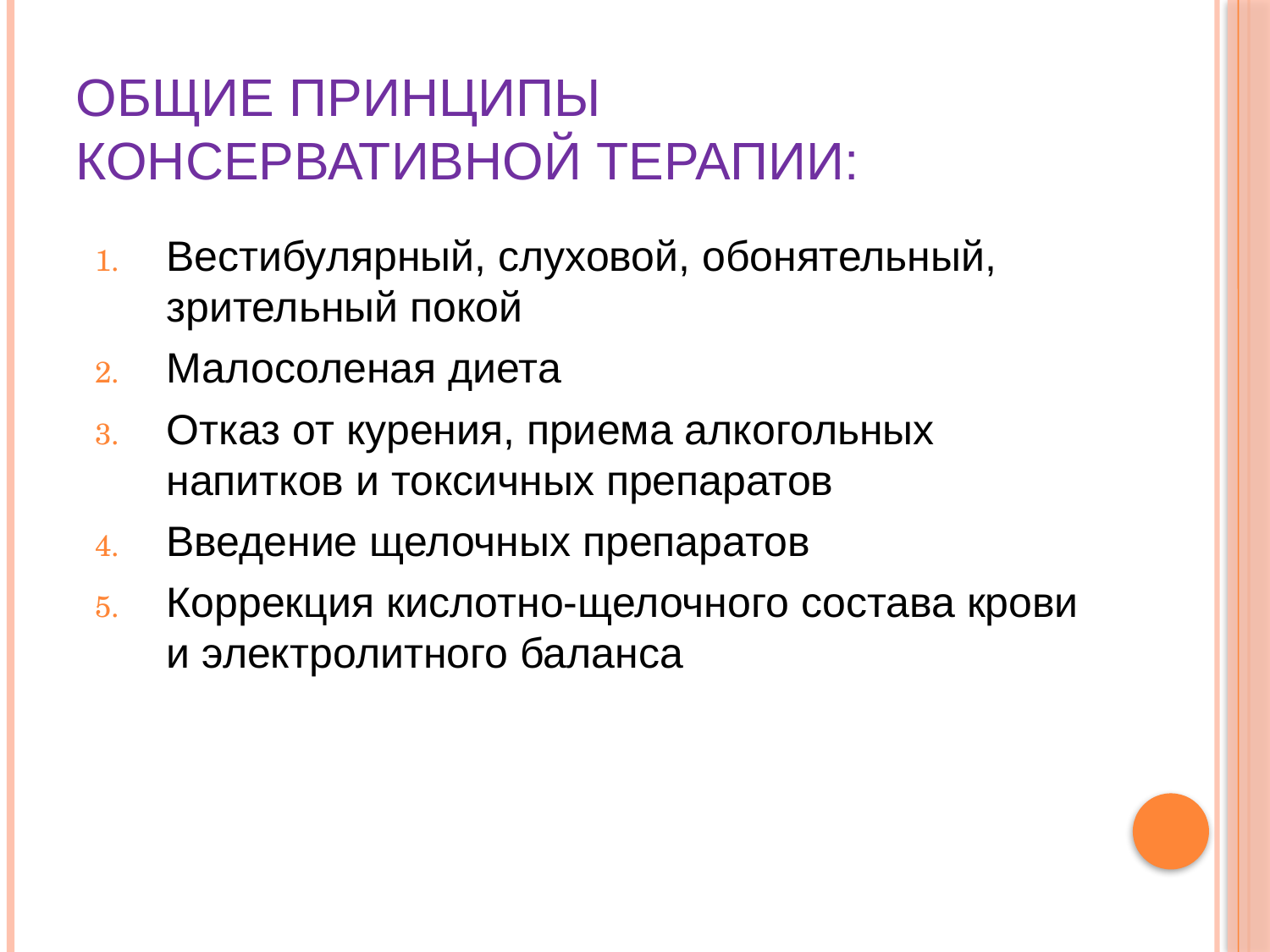

# Общие принципы консервативной терапии:
Вестибулярный, слуховой, обонятельный, зрительный покой
Малосоленая диета
Отказ от курения, приема алкогольных напитков и токсичных препаратов
Введение щелочных препаратов
Коррекция кислотно-щелочного состава крови и электролитного баланса